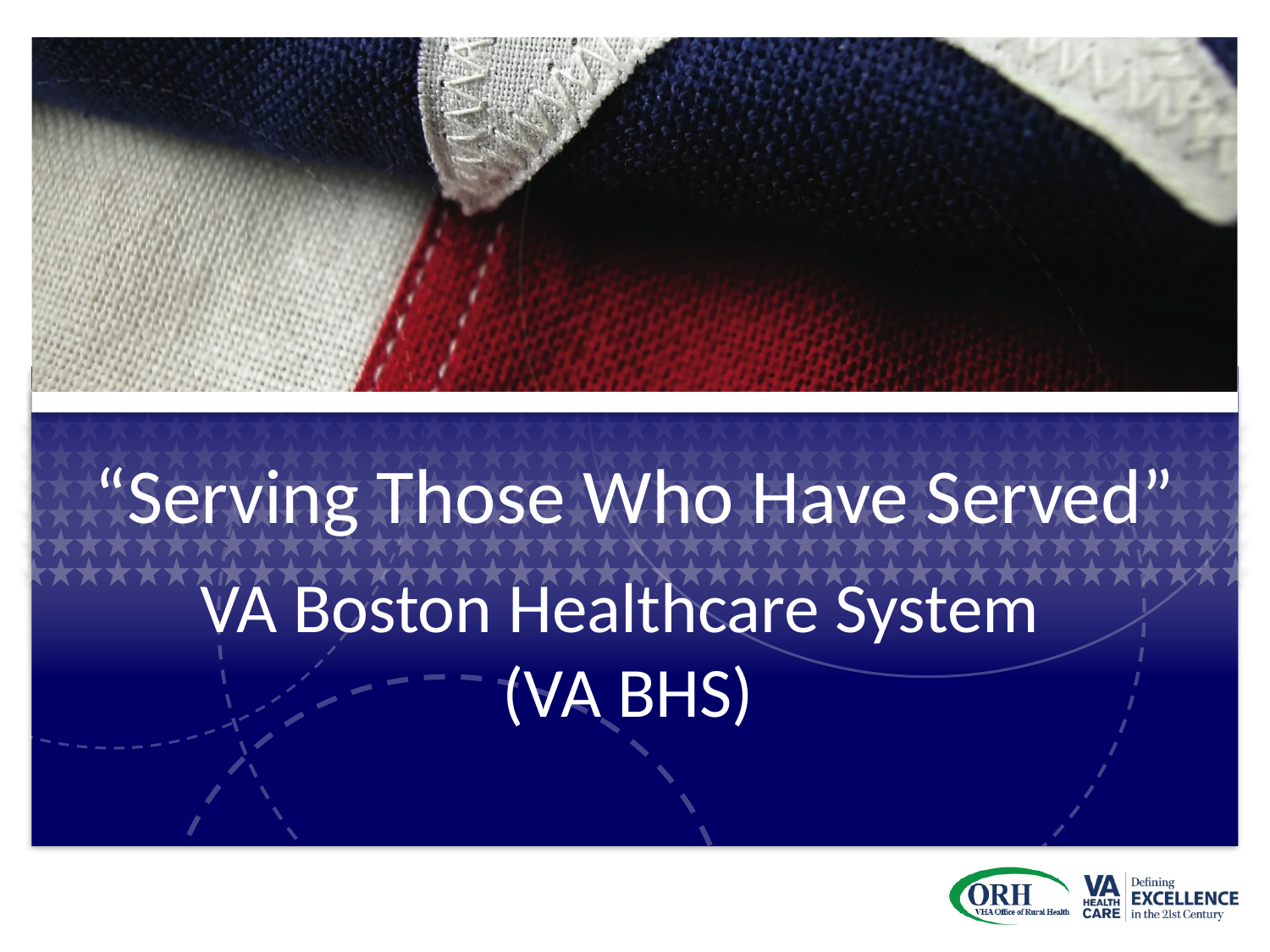

# “Serving Those Who Have Served”
VA Boston Healthcare System
(VA BHS)